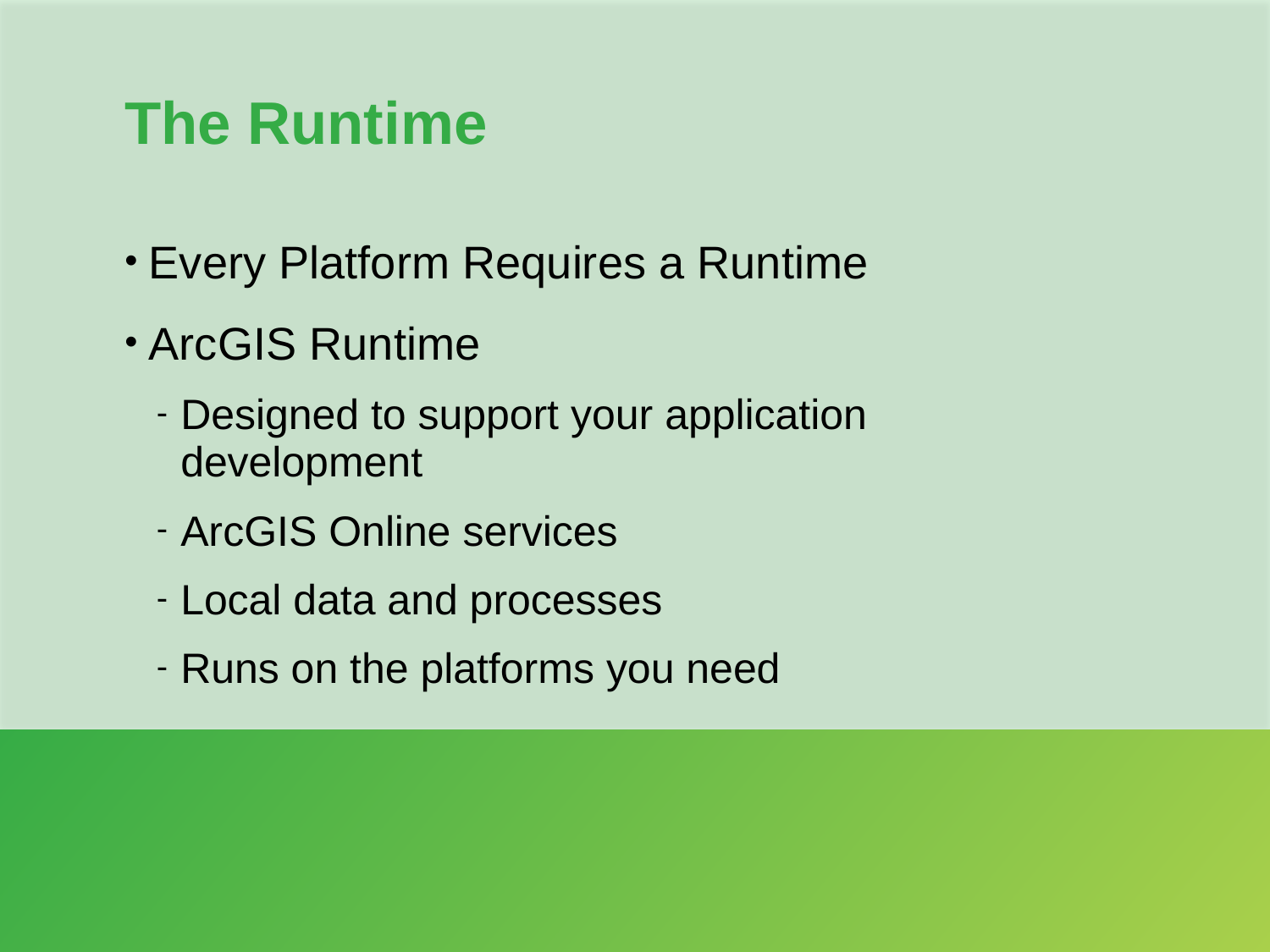

# The Runtime
Every Platform Requires a Runtime
ArcGIS Runtime
Designed to support your application development
ArcGIS Online services
Local data and processes
Runs on the platforms you need